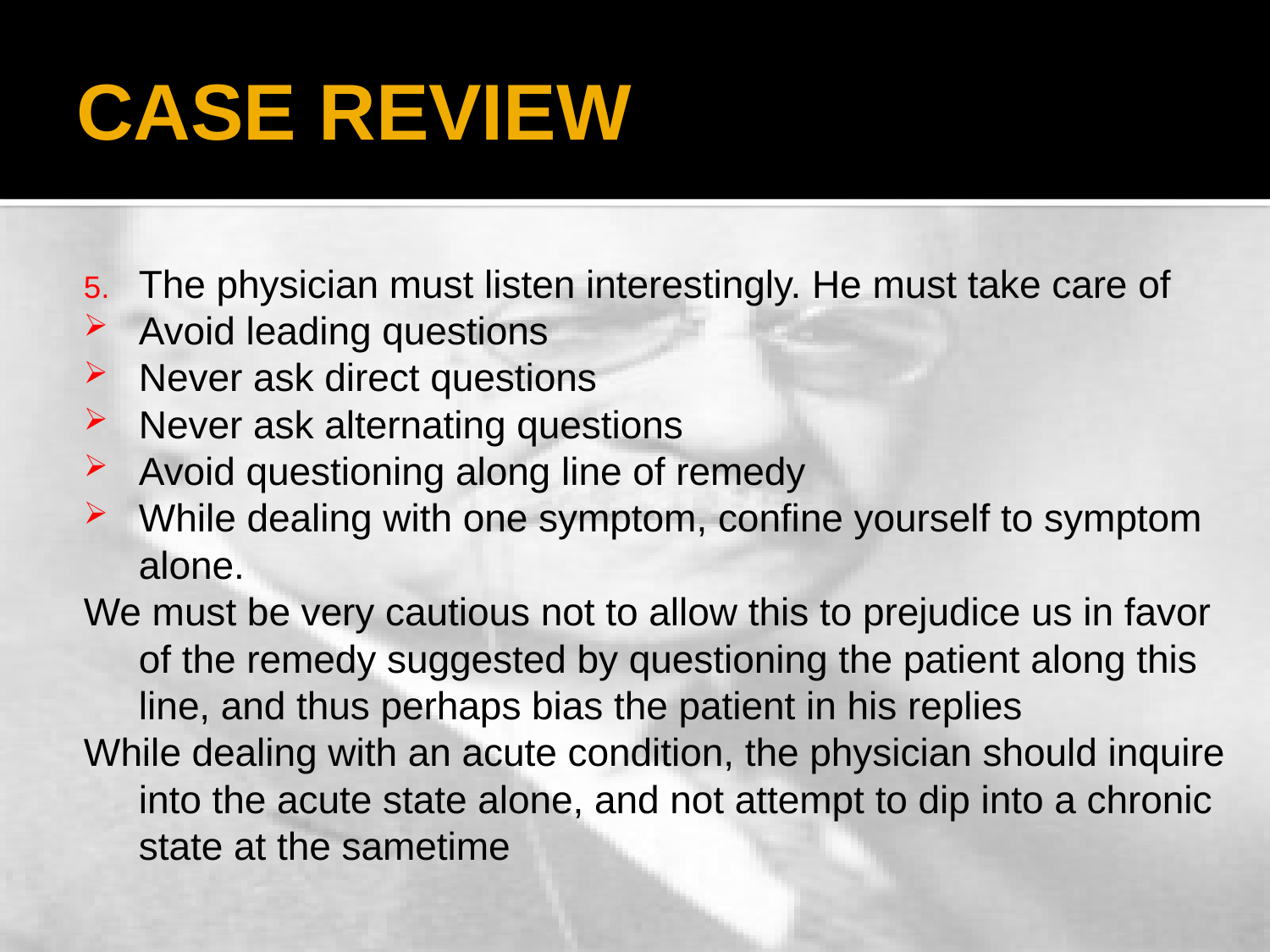

# CASE REVIEW
The physician must listen interestingly. He must take care of
Avoid leading questions
Never ask direct questions
Never ask alternating questions
Avoid questioning along line of remedy
While dealing with one symptom, confine yourself to symptom alone.
We must be very cautious not to allow this to prejudice us in favor of the remedy suggested by questioning the patient along this line, and thus perhaps bias the patient in his replies
While dealing with an acute condition, the physician should inquire into the acute state alone, and not attempt to dip into a chronic state at the sametime